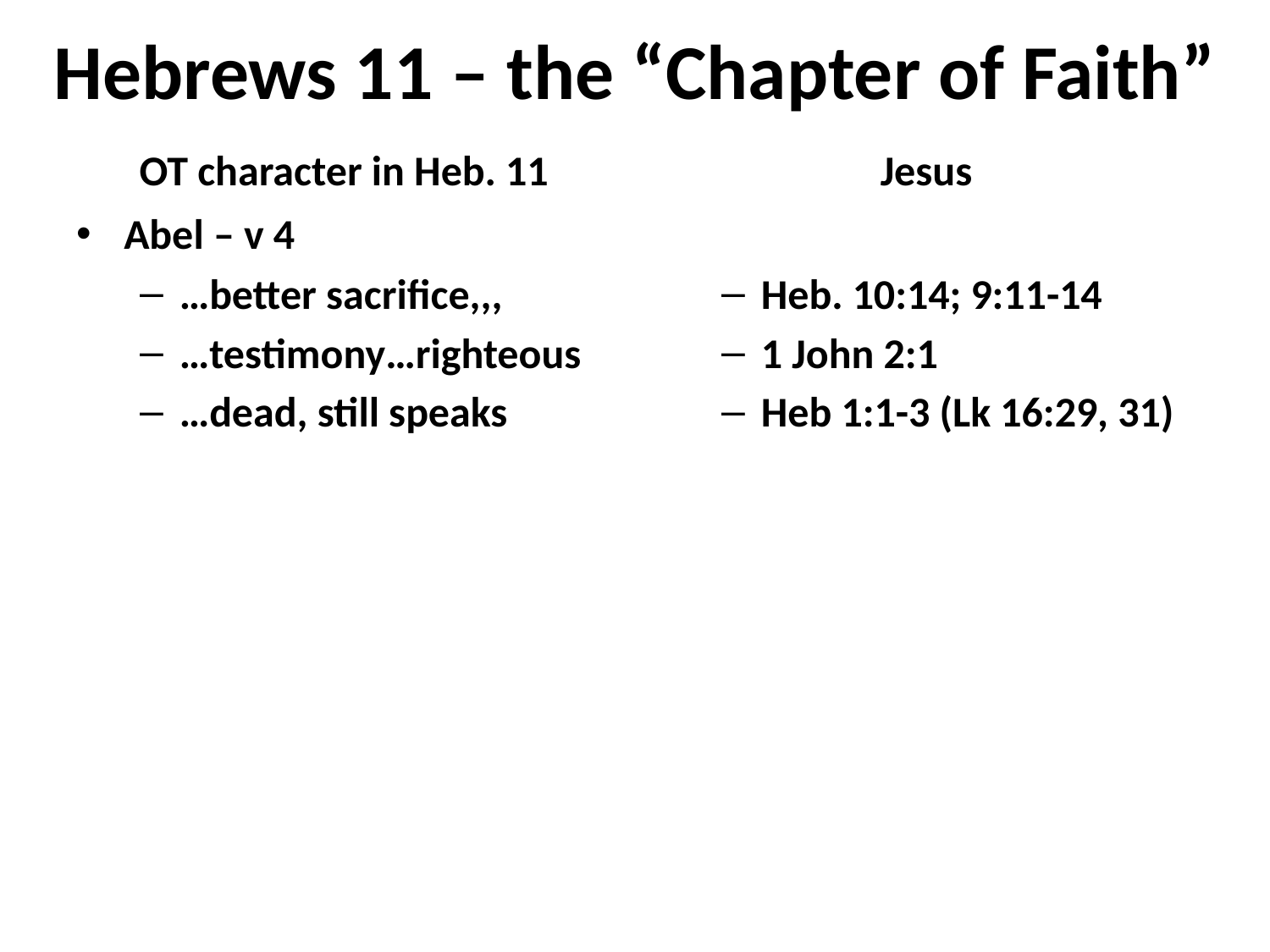

# Hebrews 11 – the “Chapter of Faith”
OT character in Heb. 11
Jesus
Abel – v 4
…better sacrifice,,,
…testimony…righteous
…dead, still speaks

Heb. 10:14; 9:11-14
1 John 2:1
Heb 1:1-3 (Lk 16:29, 31)